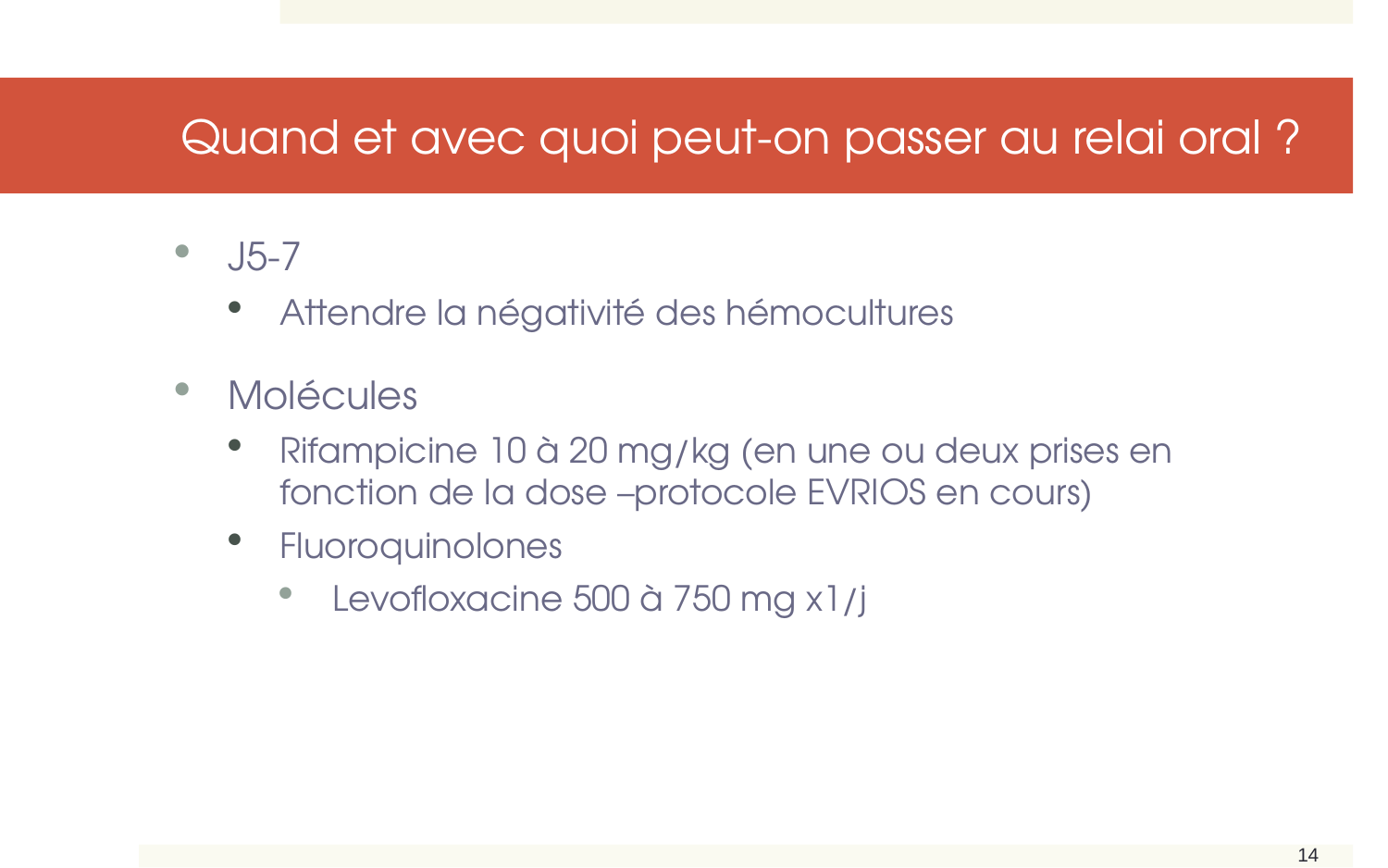

# Quand et avec quoi peut-on passer au relai oral ?
J5-7
Attendre la négativité des hémocultures
Molécules
Rifampicine 10 à 20 mg/kg (en une ou deux prises en fonction de la dose –protocole EVRIOS en cours)
Fluoroquinolones
Levofloxacine 500 à 750 mg x1/j